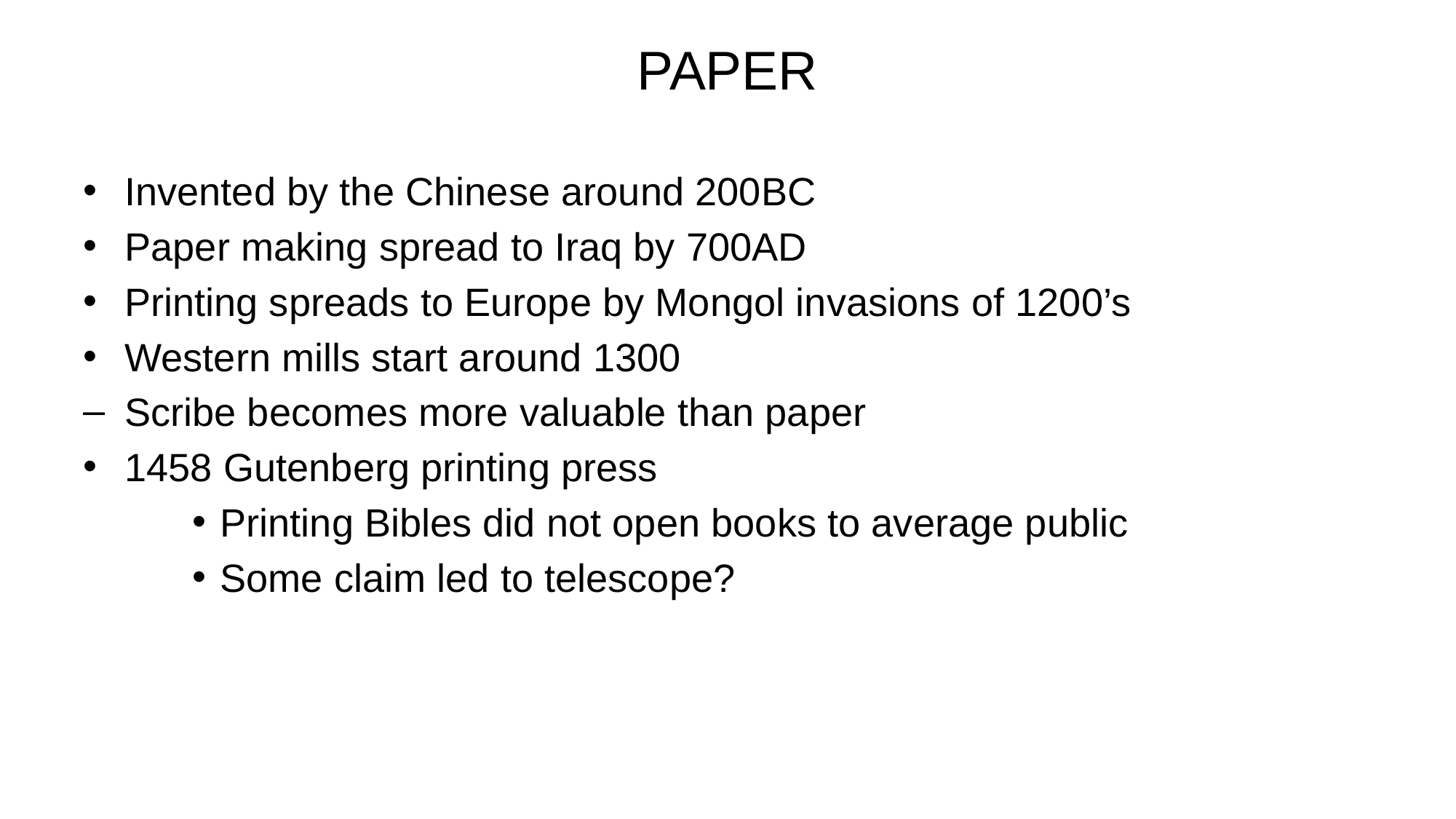

# Paper
Invented by the Chinese around 200BC
Paper making spread to Iraq by 700AD
Printing spreads to Europe by Mongol invasions of 1200’s
Western mills start around 1300
Scribe becomes more valuable than paper
1458 Gutenberg printing press
Printing Bibles did not open books to average public
Some claim led to telescope?